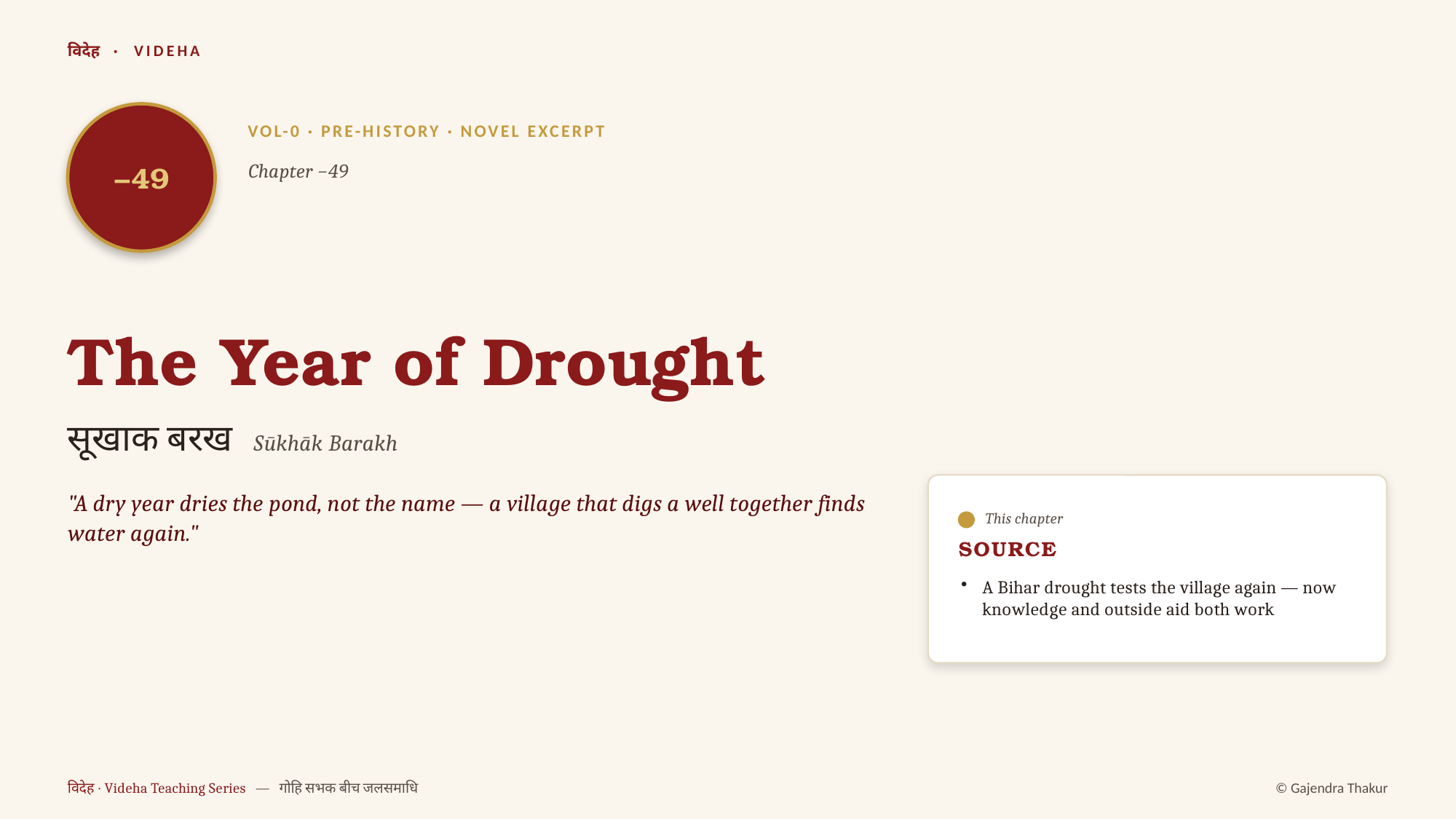

विदेह  ·  VIDEHA

−49
VOL-0 · PRE-HISTORY · NOVEL EXCERPT
Chapter −49
The Year of Drought
सूखाक बरख    Sūkhāk Barakh

"A dry year dries the pond, not the name — a village that digs a well together finds water again."
This chapter

SOURCE
A Bihar drought tests the village again — now knowledge and outside aid both work
विदेह · Videha Teaching Series   —   गोहि सभक बीच जलसमाधि
© Gajendra Thakur